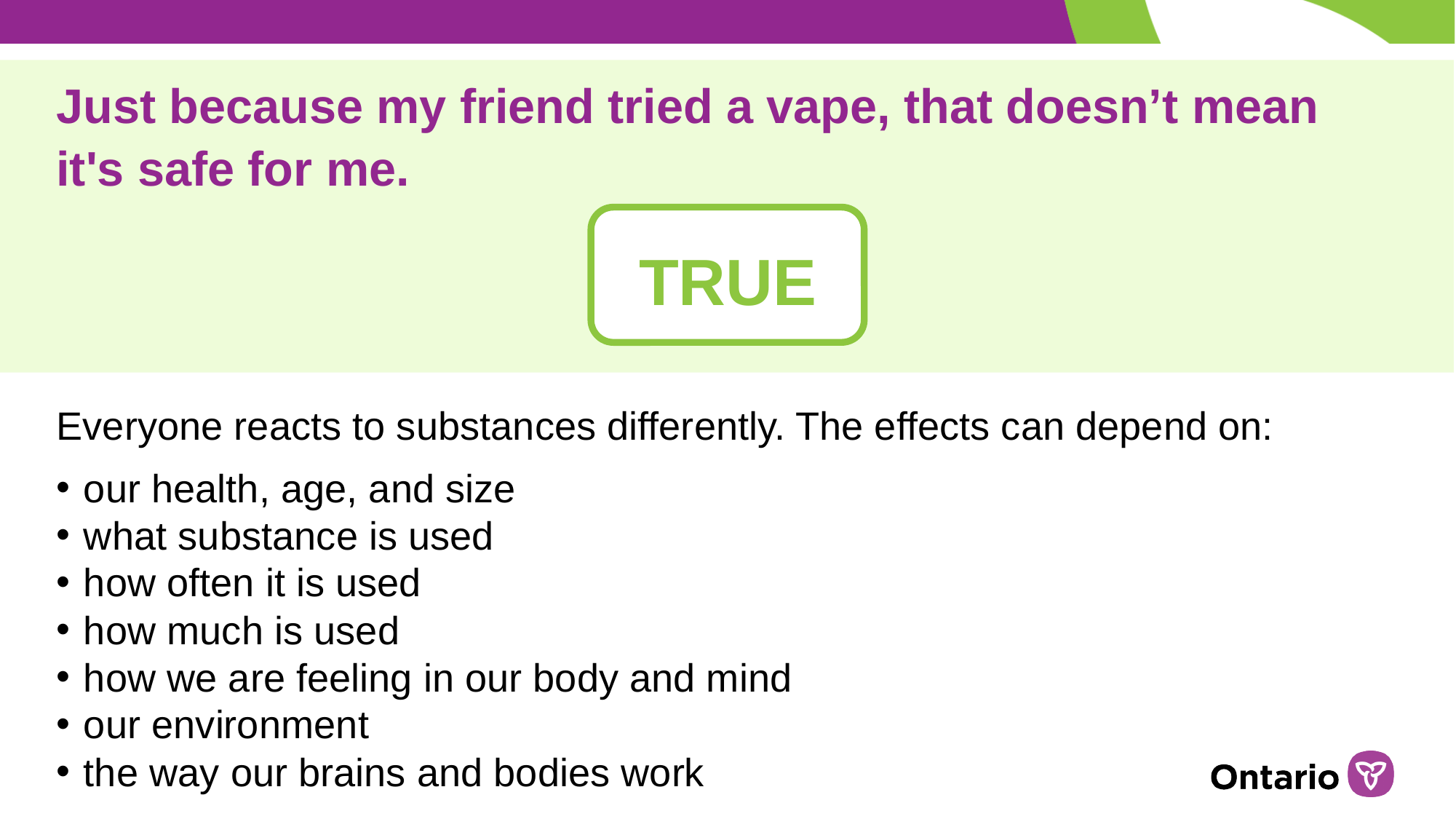

# Just because my friend tried a vape, that doesn’t mean it's safe for me.

TRUE
Everyone reacts to substances differently. The effects can depend on:
our health, age, and size
what substance is used
how often it is used
how much is used
how we are feeling in our body and mind
our environment
the way our brains and bodies work